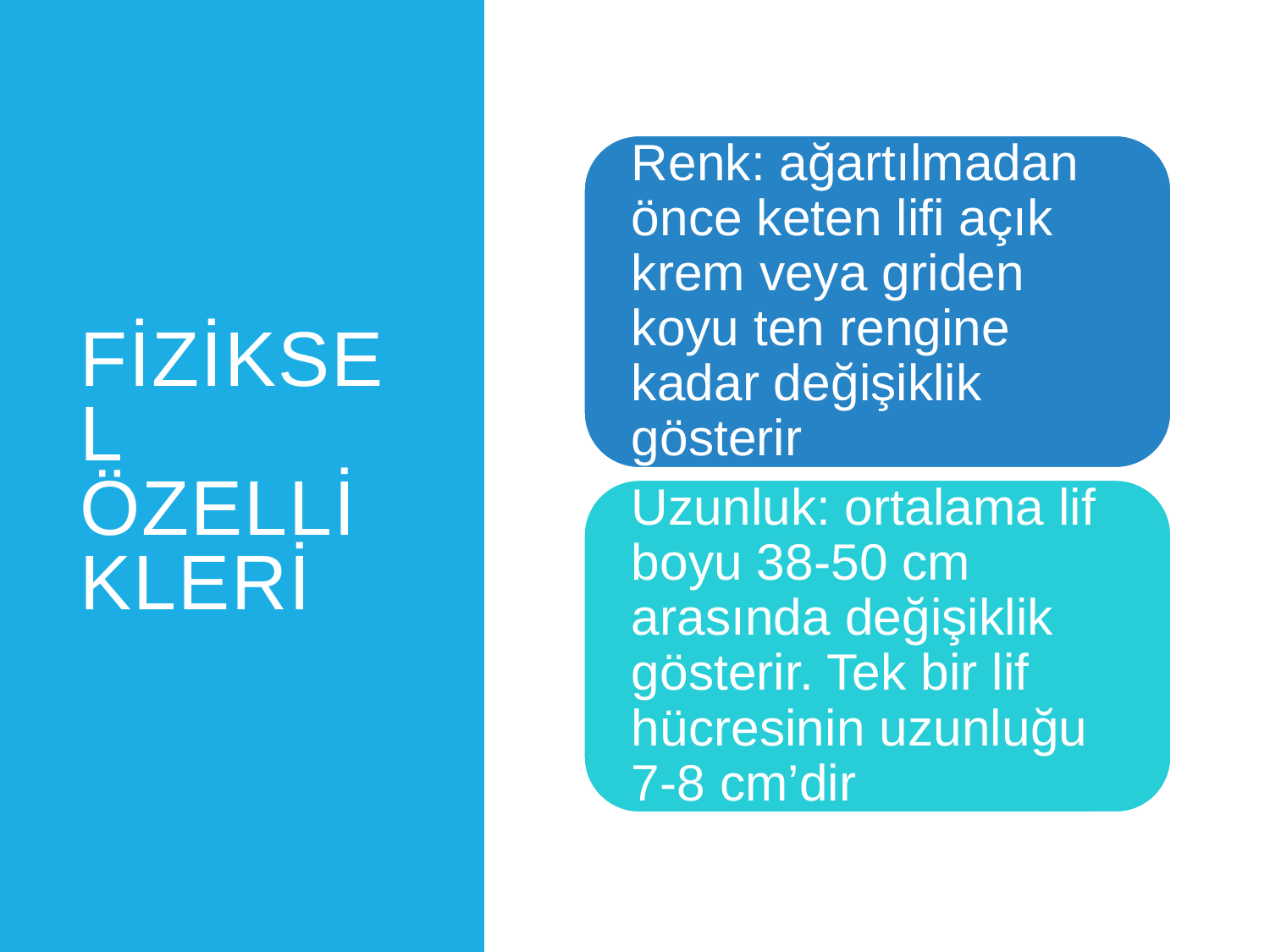

# Fiziksel özellikleri
Renk: ağartılmadan önce keten lifi açık krem veya griden koyu ten rengine kadar değişiklik gösterir
Uzunluk: ortalama lif boyu 38-50 cm arasında değişiklik gösterir. Tek bir lif hücresinin uzunluğu 7-8 cm’dir